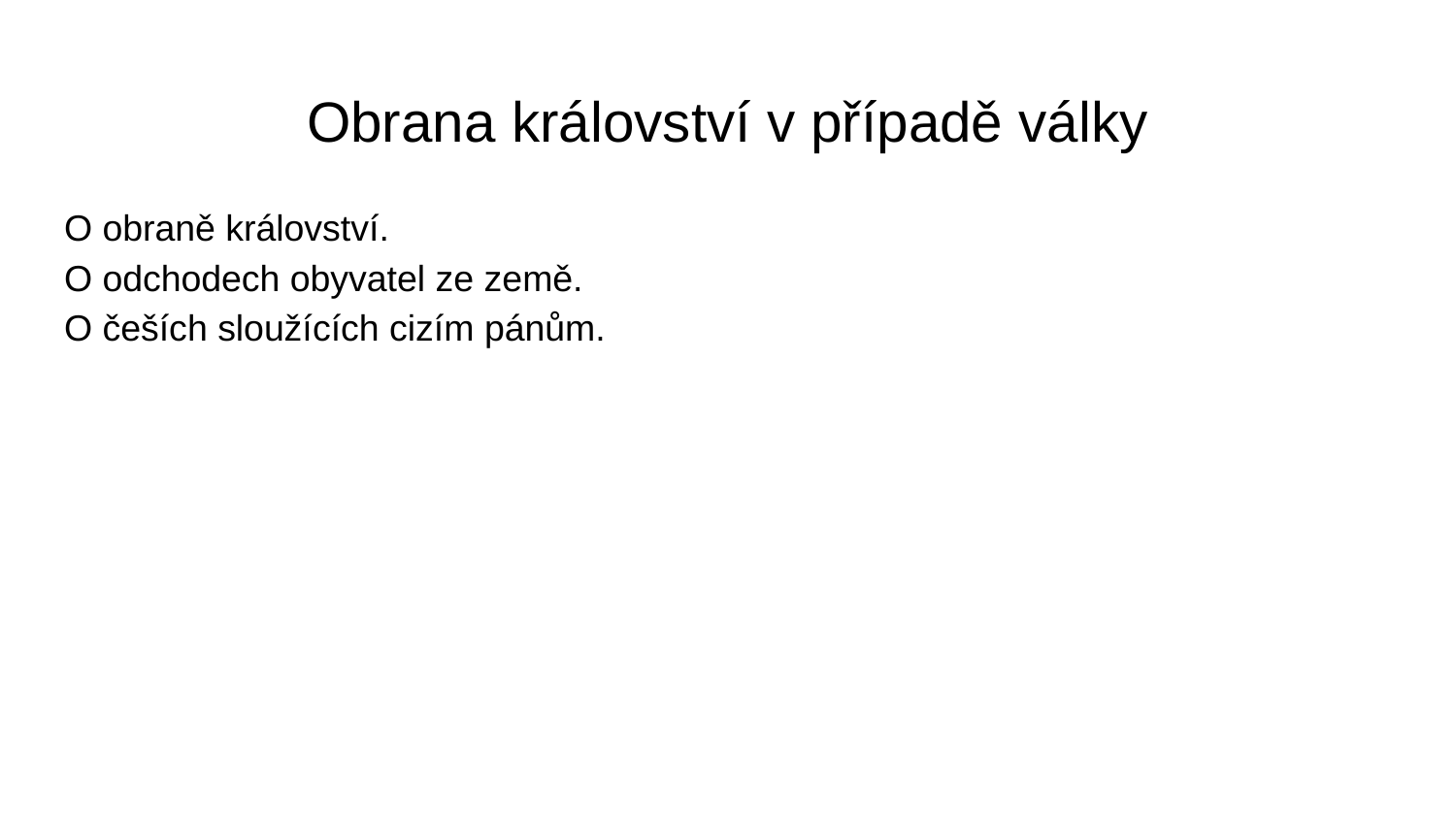

# Obrana království v případě války
O obraně království.
O odchodech obyvatel ze země.
O češích sloužících cizím pánům.